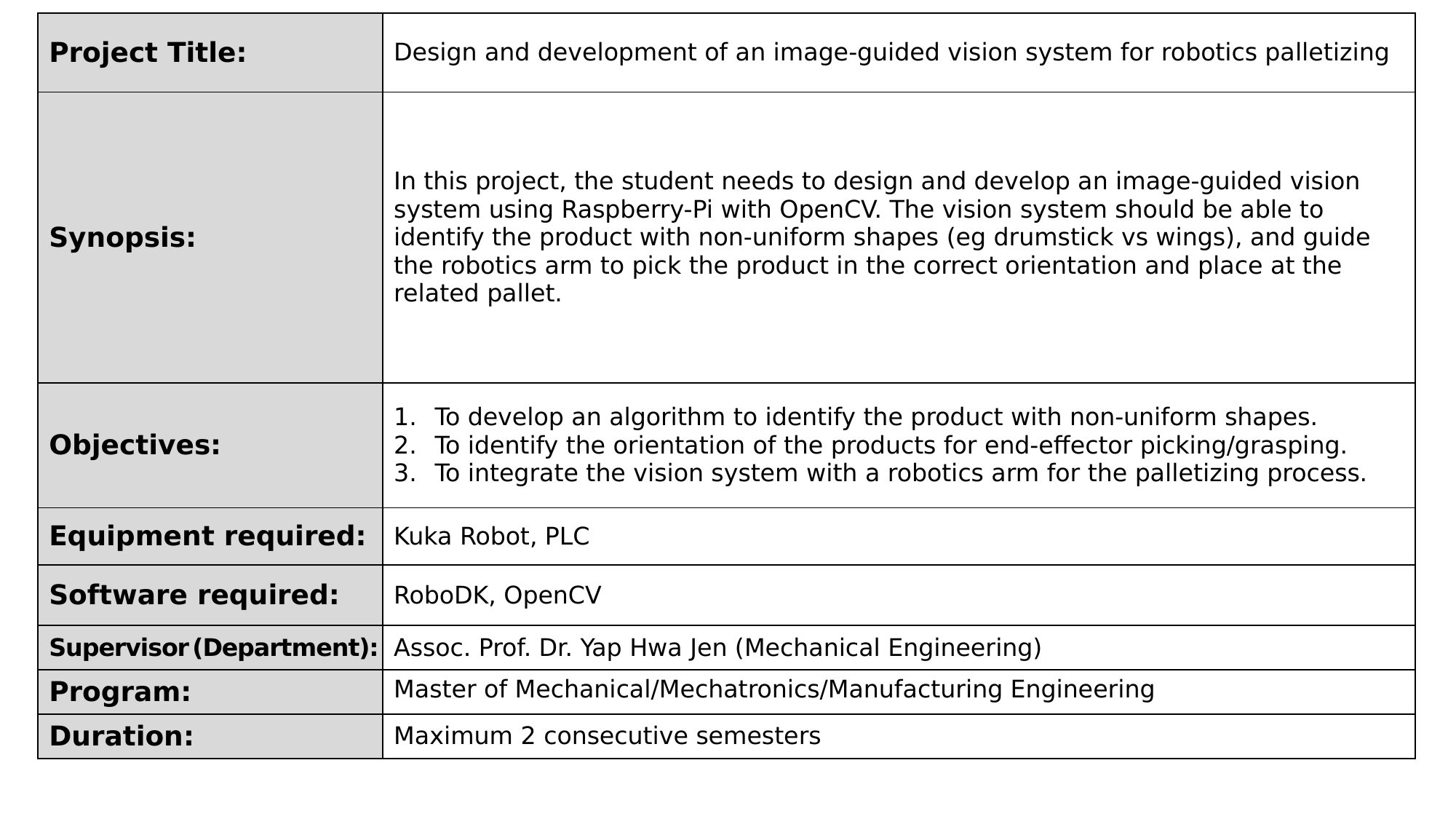

| Project Title: | Design and development of an image-guided vision system for robotics palletizing |
| --- | --- |
| Synopsis: | In this project, the student needs to design and develop an image-guided vision system using Raspberry-Pi with OpenCV. The vision system should be able to identify the product with non-uniform shapes (eg drumstick vs wings), and guide the robotics arm to pick the product in the correct orientation and place at the related pallet. |
| Objectives: | To develop an algorithm to identify the product with non-uniform shapes. To identify the orientation of the products for end-effector picking/grasping. To integrate the vision system with a robotics arm for the palletizing process. |
| Equipment required: | Kuka Robot, PLC |
| Software required: | RoboDK, OpenCV |
| Supervisor (Department): | Assoc. Prof. Dr. Yap Hwa Jen (Mechanical Engineering) |
| Program: | Master of Mechanical/Mechatronics/Manufacturing Engineering |
| Duration: | Maximum 2 consecutive semesters |